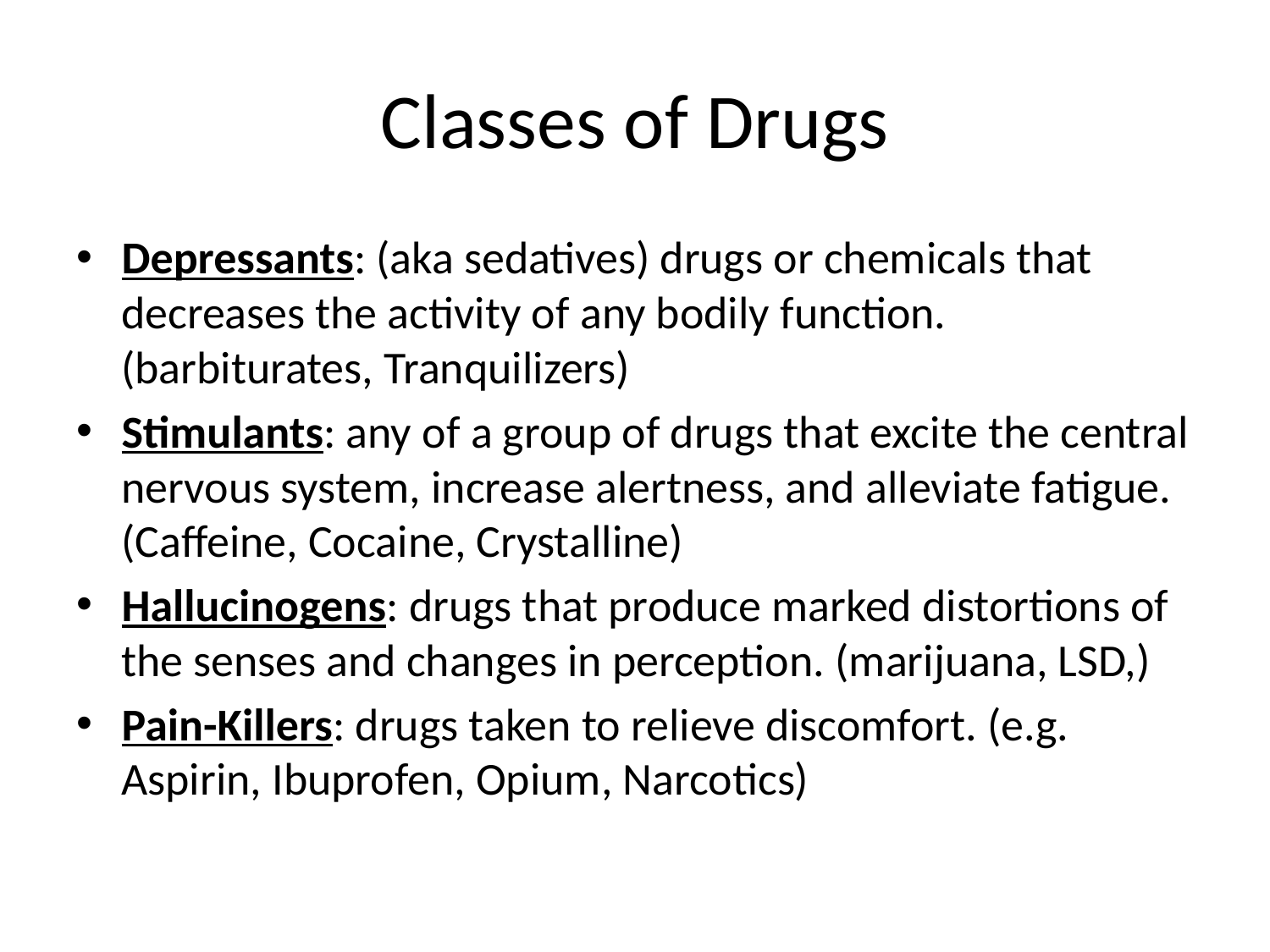

# Classes of Drugs
Depressants: (aka sedatives) drugs or chemicals that decreases the activity of any bodily function. (barbiturates, Tranquilizers)
Stimulants: any of a group of drugs that excite the central nervous system, increase alertness, and alleviate fatigue. (Caffeine, Cocaine, Crystalline)
Hallucinogens: drugs that produce marked distortions of the senses and changes in perception. (marijuana, LSD,)
Pain-Killers: drugs taken to relieve discomfort. (e.g. Aspirin, Ibuprofen, Opium, Narcotics)